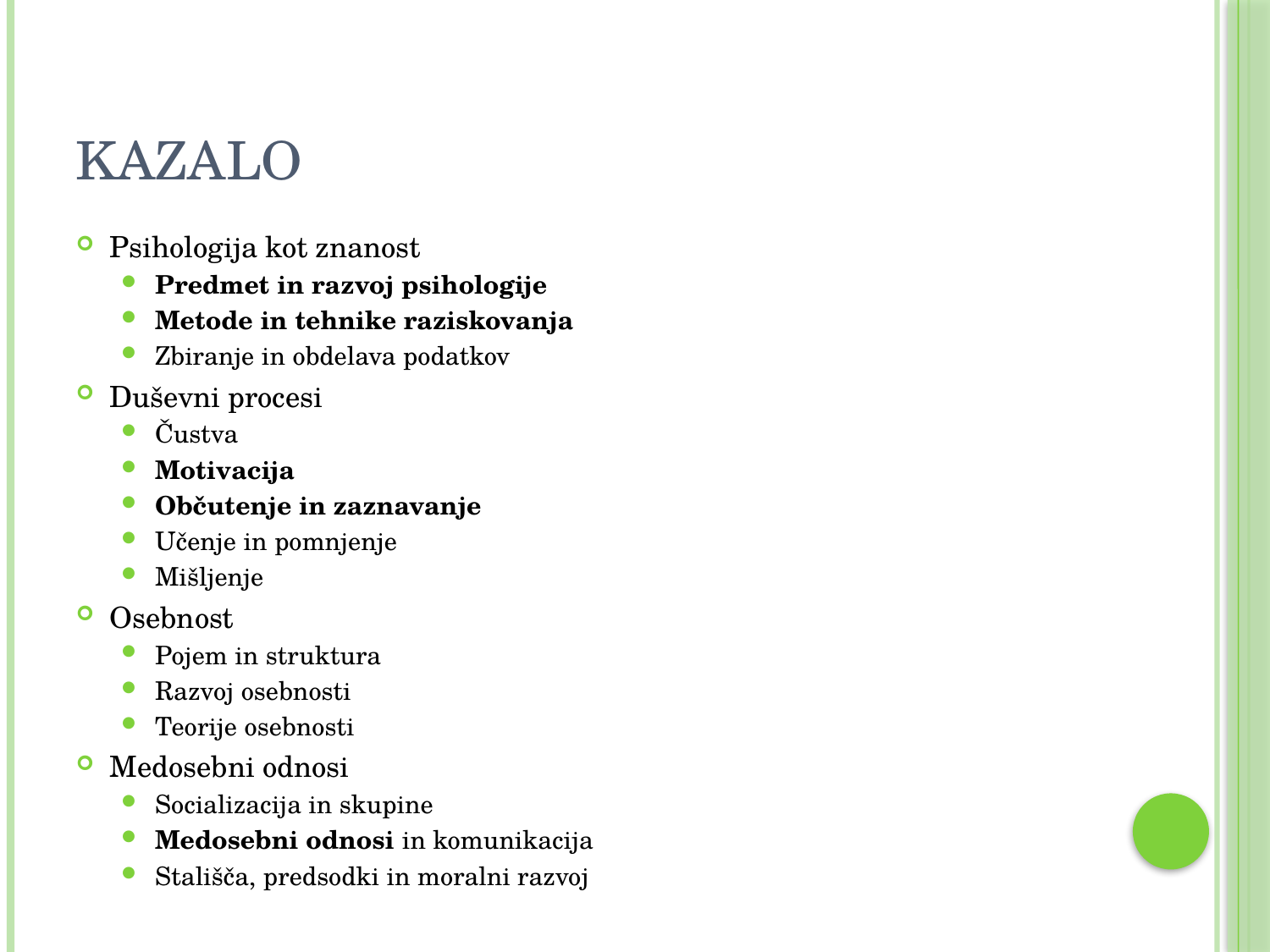

# KAZALO
Psihologija kot znanost
Predmet in razvoj psihologije
Metode in tehnike raziskovanja
Zbiranje in obdelava podatkov
Duševni procesi
Čustva
Motivacija
Občutenje in zaznavanje
Učenje in pomnjenje
Mišljenje
Osebnost
Pojem in struktura
Razvoj osebnosti
Teorije osebnosti
Medosebni odnosi
Socializacija in skupine
Medosebni odnosi in komunikacija
Stališča, predsodki in moralni razvoj